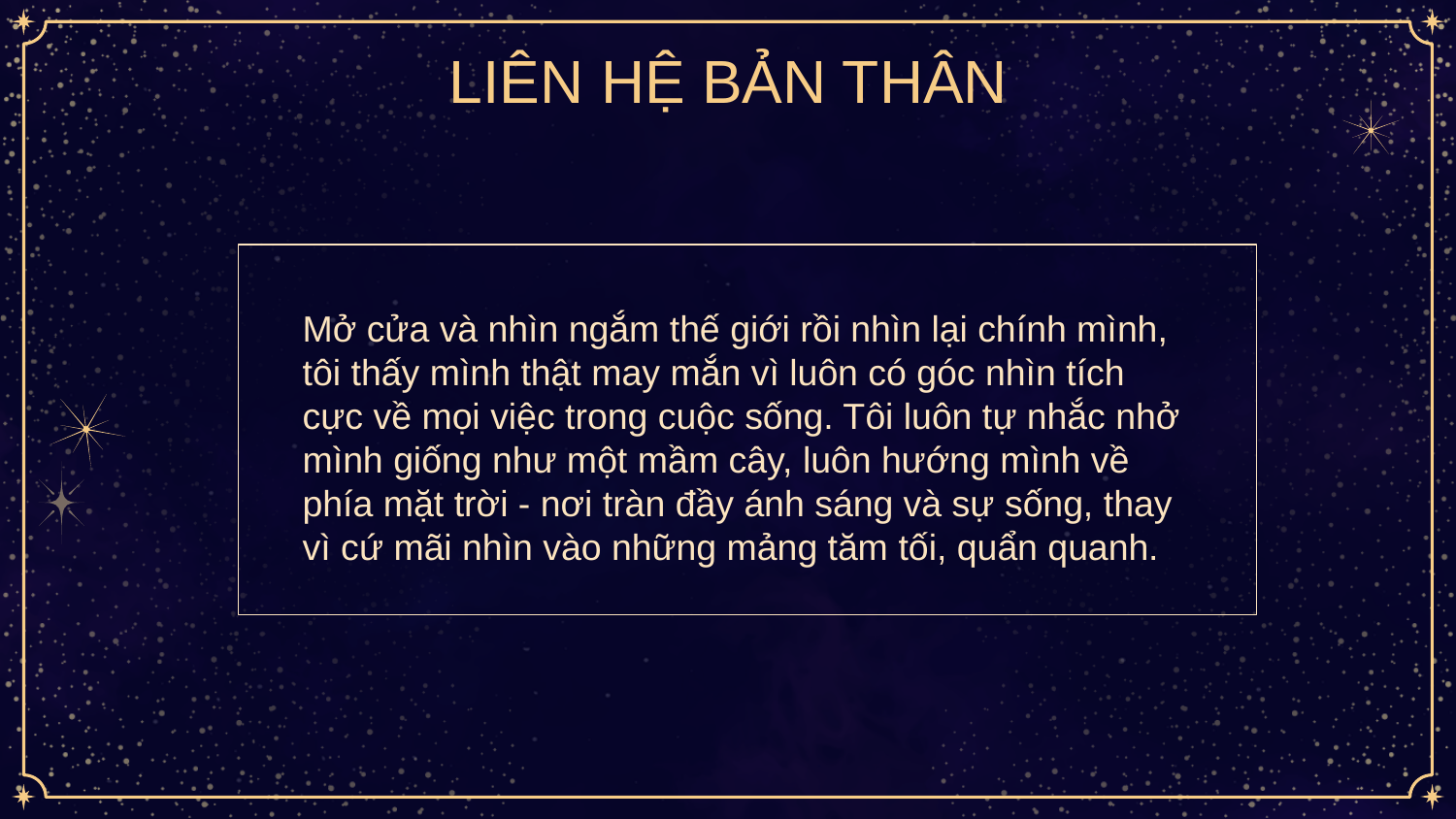

# LIÊN HỆ BẢN THÂN

Mở cửa và nhìn ngắm thế giới rồi nhìn lại chính mình, tôi thấy mình thật may mắn vì luôn có góc nhìn tích cực về mọi việc trong cuộc sống. Tôi luôn tự nhắc nhở mình giống như một mầm cây, luôn hướng mình về phía mặt trời - nơi tràn đầy ánh sáng và sự sống, thay vì cứ mãi nhìn vào những mảng tăm tối, quẩn quanh.